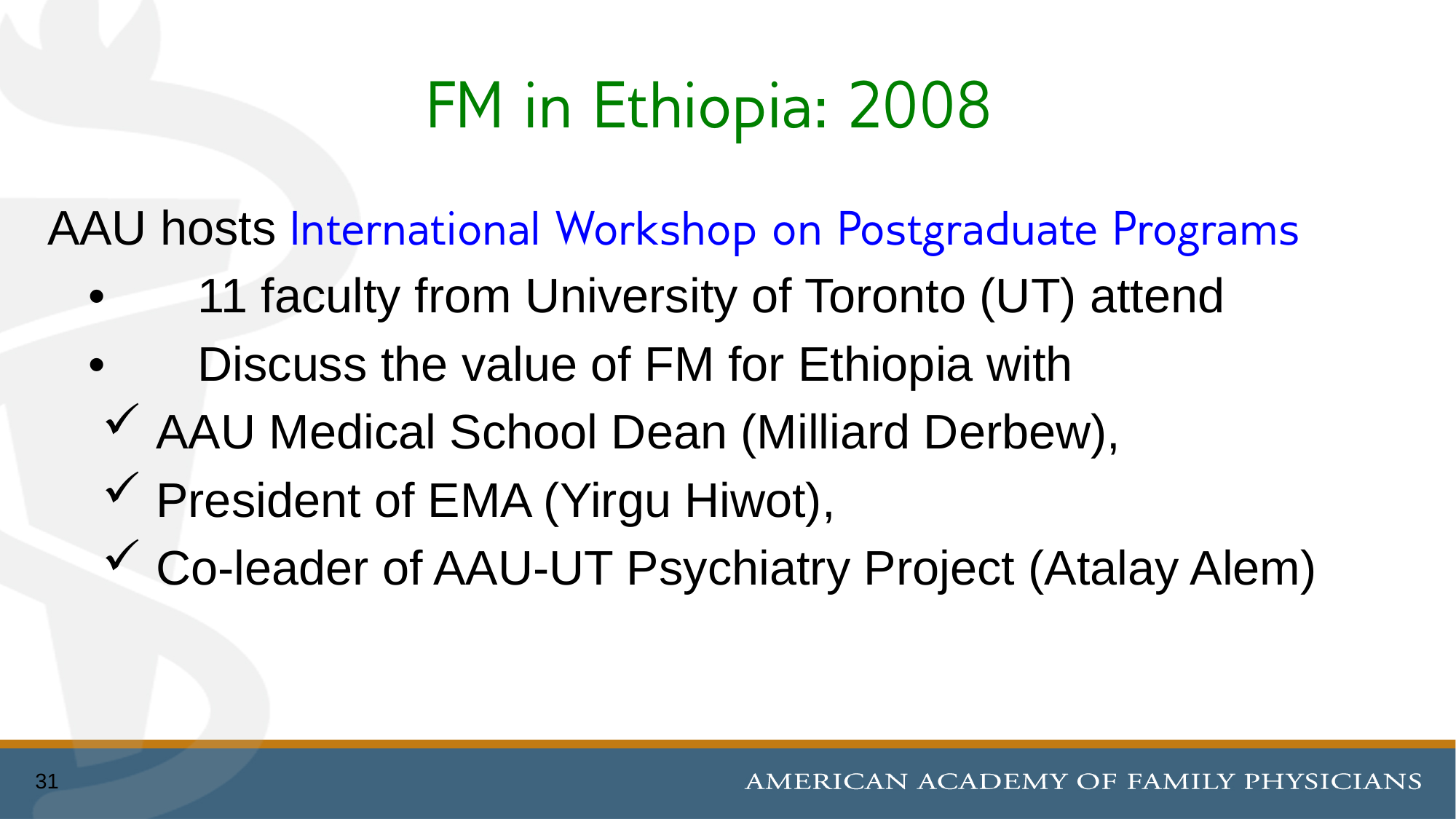

# FM in Ethiopia: 2008
AAU hosts International Workshop on Postgraduate Programs
	•	11 faculty from University of Toronto (UT) attend
	•	Discuss the value of FM for Ethiopia with
AAU Medical School Dean (Milliard Derbew),
President of EMA (Yirgu Hiwot),
Co-leader of AAU-UT Psychiatry Project (Atalay Alem)

31